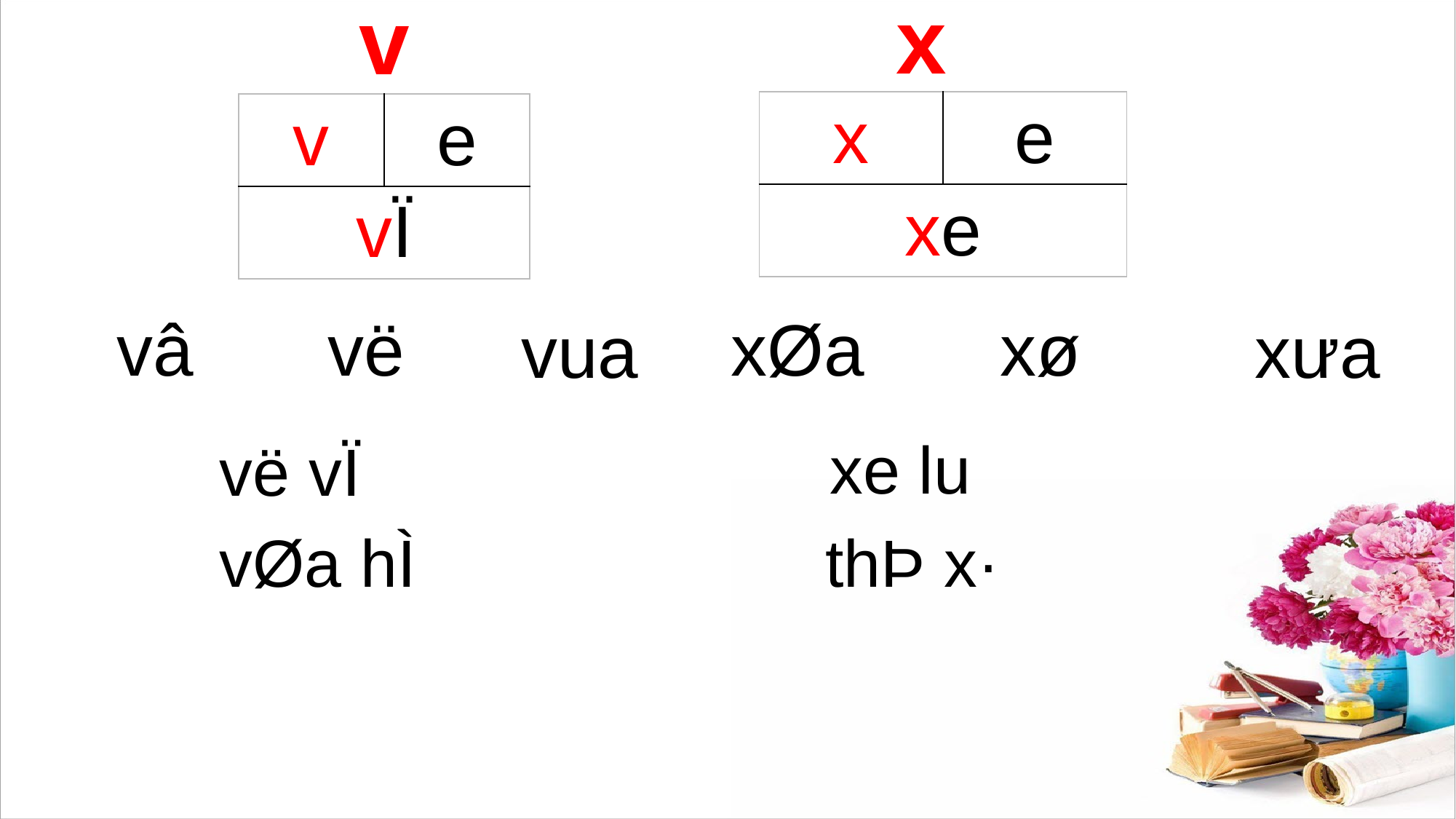

v
­x
| x | ­e |
| --- | --- |
| xe |  |
| v | e |
| --- | --- |
| vÏ |  |

xø
xØa
vâ
vë
xư­a
vua
vë vÏ

xe lu
vØa hÌ
thÞ x·